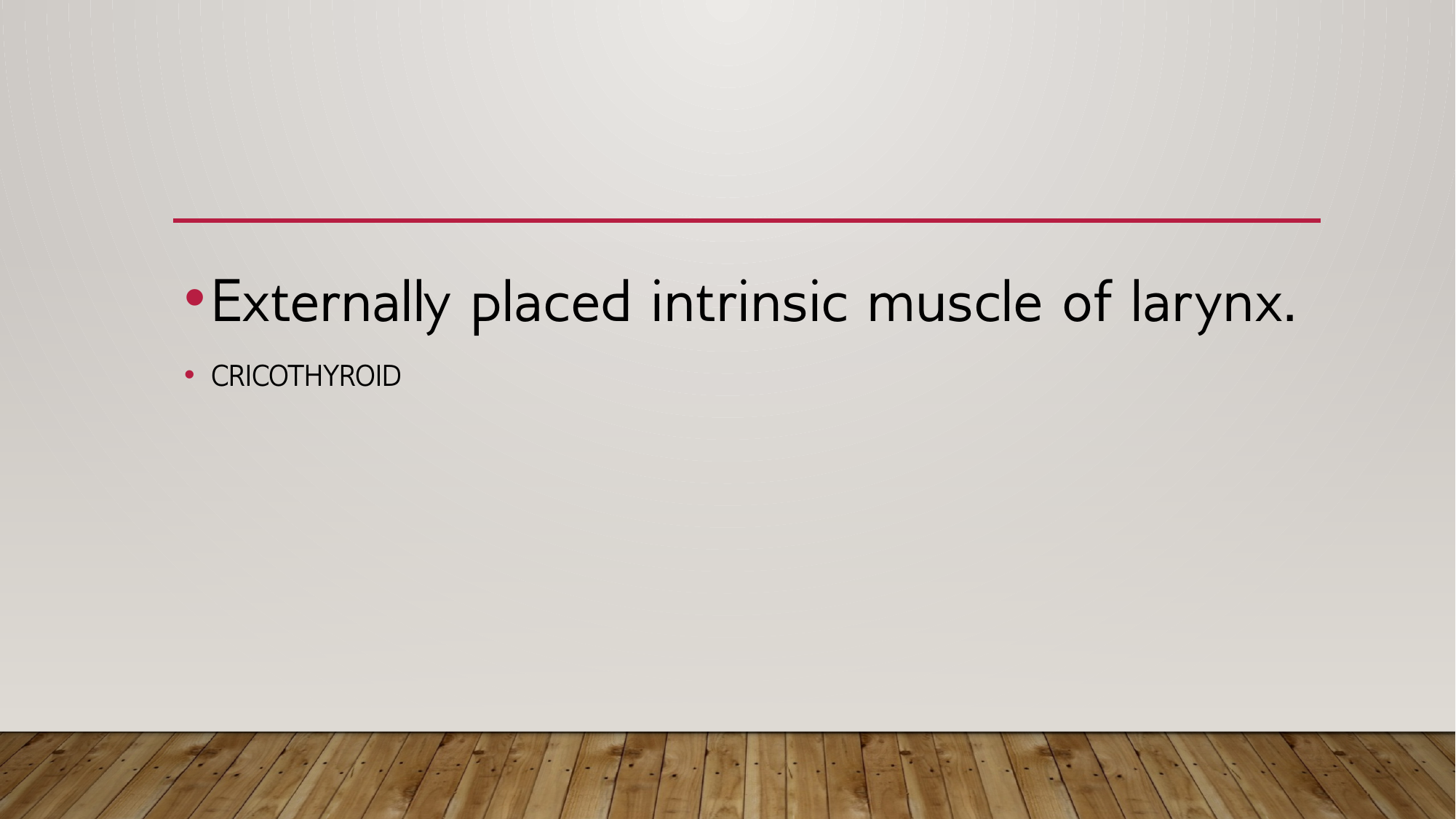

#
Externally placed intrinsic muscle of larynx.
CRICOTHYROID